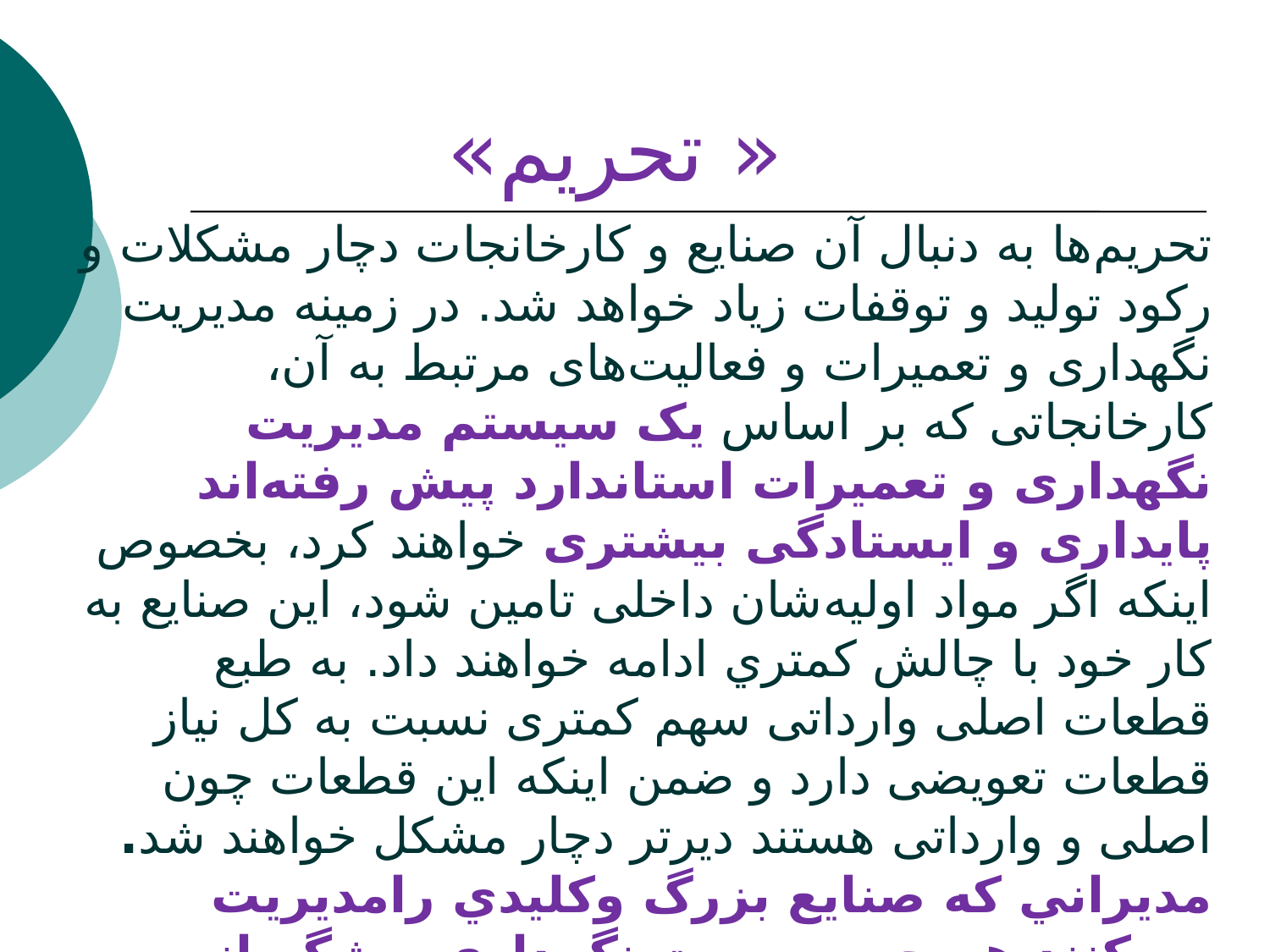

«تحريم »
تحریم‌ها به دنبال آن صنایع و کارخانجات دچار مشکلات و رکود تولید و توقفات زیاد خواهد شد. در زمینه مدیریت نگهداری و تعمیرات و فعالیت‌های مرتبط به آن، کارخانجاتی که بر اساس یک سیستم مدیریت نگهداری و تعمیرات استاندارد پیش رفته‌اند پایداری و ایستادگی بیشتری خواهند کرد، بخصوص اینکه اگر مواد اولیه‌شان داخلی تامین شود، این صنايع به کار خود با چالش كمتري ادامه خواهند داد. به طبع قطعات اصلی وارداتی سهم کمتری نسبت به کل نیاز قطعات تعویضی دارد و ضمن اینکه این قطعات چون اصلی و وارداتی هستند دیرتر دچار مشکل خواهند شد.  مديراني كه صنایع بزرگ وكليدي رامديريت می‌کنند هر چه به سمت نگهداری پیشگیرانه و پایش وضعیت تجهیزات استاندارد و سیستم نت پیش بروند وضعیت توقفات اضطراری بدلیل خرابی تجهیزات کمتری تجربه خواهند کرد.